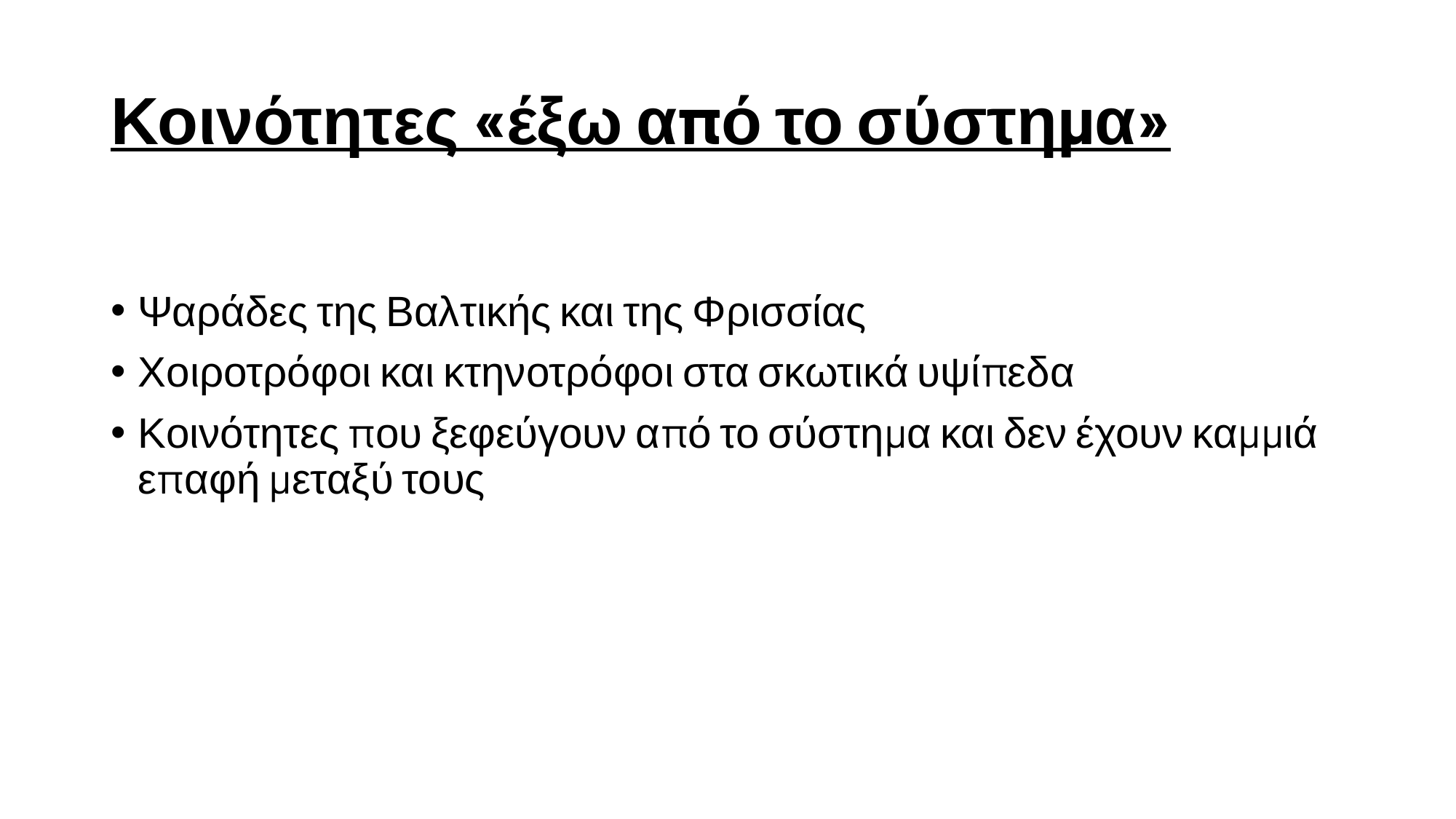

# Κοινότητες «έξω από το σύστημα»

Ψαράδες της Βαλτικής και της Φρισσίας
Χοιροτρόφοι και κτηνοτρόφοι στα σκωτικά υψίπεδα
Κοινότητες που ξεφεύγουν από το σύστημα και δεν έχουν καμμιά επαφή μεταξύ τους